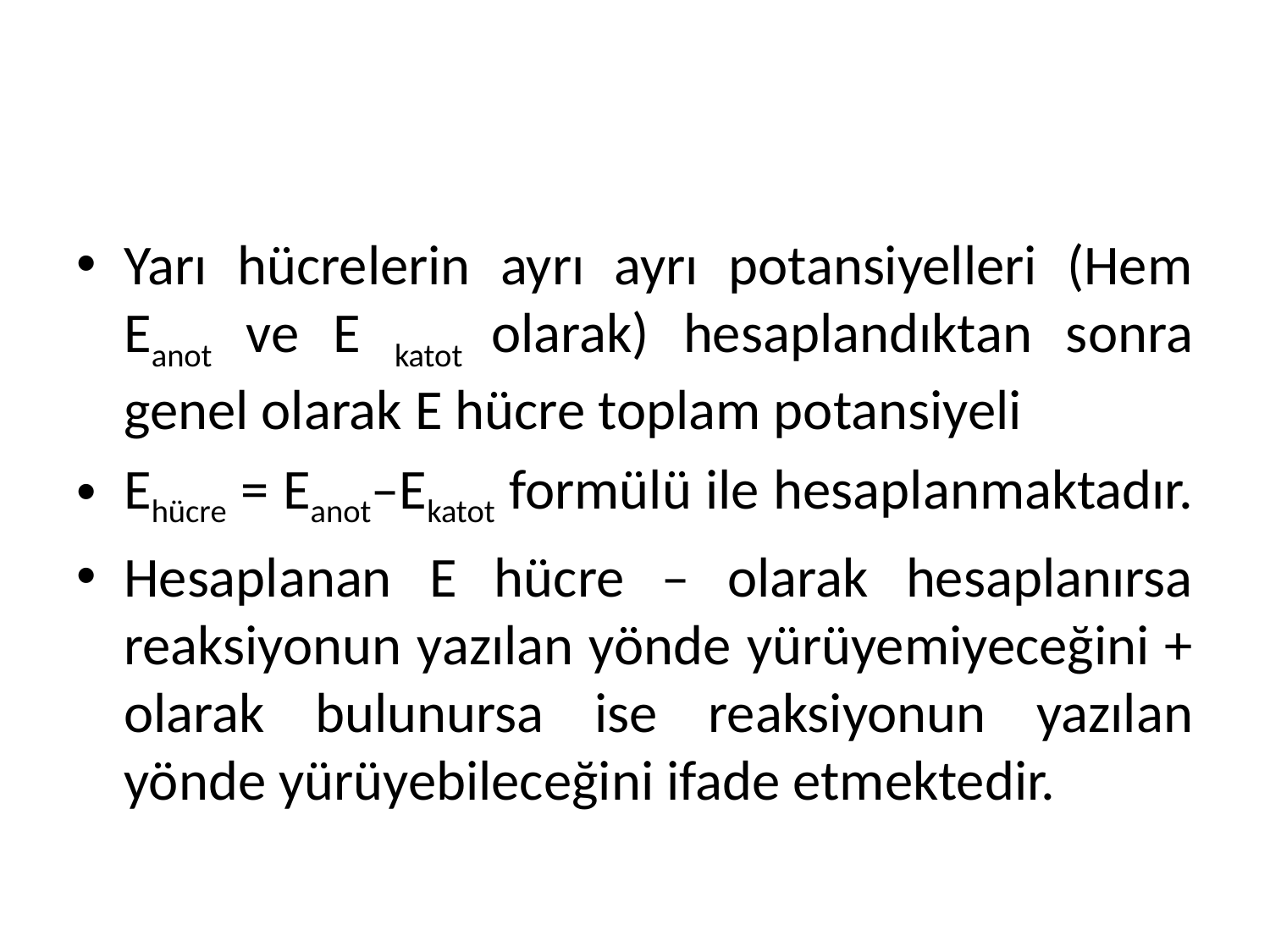

#
Yarı hücrelerin ayrı ayrı potansiyelleri (Hem Eanot ve E katot olarak) hesaplandıktan sonra genel olarak E hücre toplam potansiyeli
Ehücre = Eanot–Ekatot formülü ile hesaplanmaktadır.
Hesaplanan E hücre – olarak hesaplanırsa reaksiyonun yazılan yönde yürüyemiyeceğini + olarak bulunursa ise reaksiyonun yazılan yönde yürüyebileceğini ifade etmektedir.